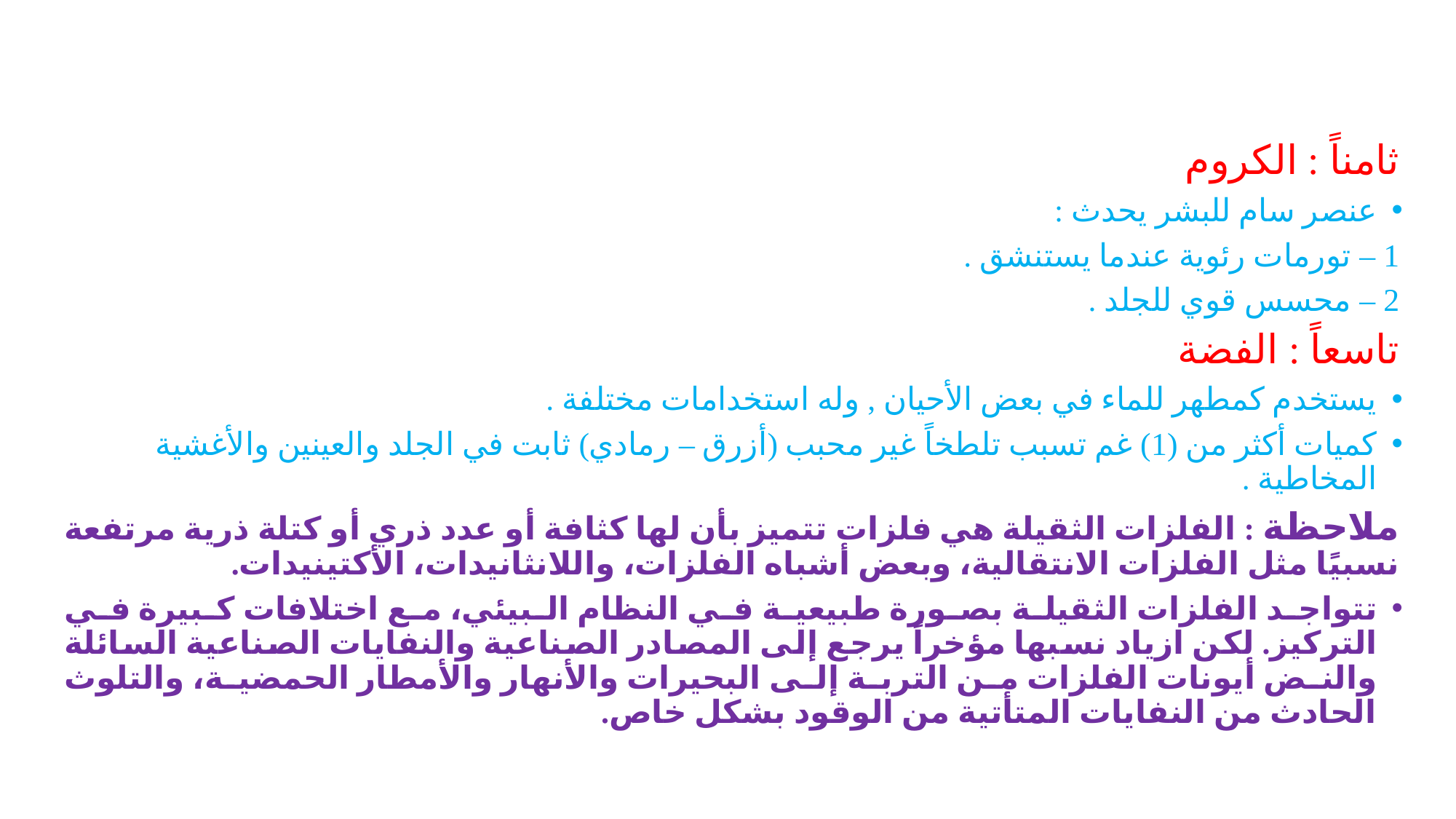

ثامناً : الكروم
عنصر سام للبشر يحدث :
1 – تورمات رئوية عندما يستنشق .
2 – محسس قوي للجلد .
تاسعاً : الفضة
يستخدم كمطهر للماء في بعض الأحيان , وله استخدامات مختلفة .
كميات أكثر من (1) غم تسبب تلطخاً غير محبب (أزرق – رمادي) ثابت في الجلد والعينين والأغشية المخاطية .
ملاحظة : الفلزات الثقيلة هي فلزات تتميز بأن لها كثافة أو عدد ذري أو كتلة ذرية مرتفعة نسبيًا مثل الفلزات الانتقالية، وبعض أشباه الفلزات، واللانثانيدات، الأكتينيدات.
تتواجد الفلزات الثقيلة بصورة طبيعية في النظام البيئي، مع اختلافات كبيرة في التركيز. لكن ازياد نسبها مؤخراً يرجع إلى المصادر الصناعية والنفايات الصناعية السائلة والنض أيونات الفلزات من التربة إلى البحيرات والأنهار والأمطار الحمضية، والتلوث الحادث من النفايات المتأتية من الوقود بشكل خاص.